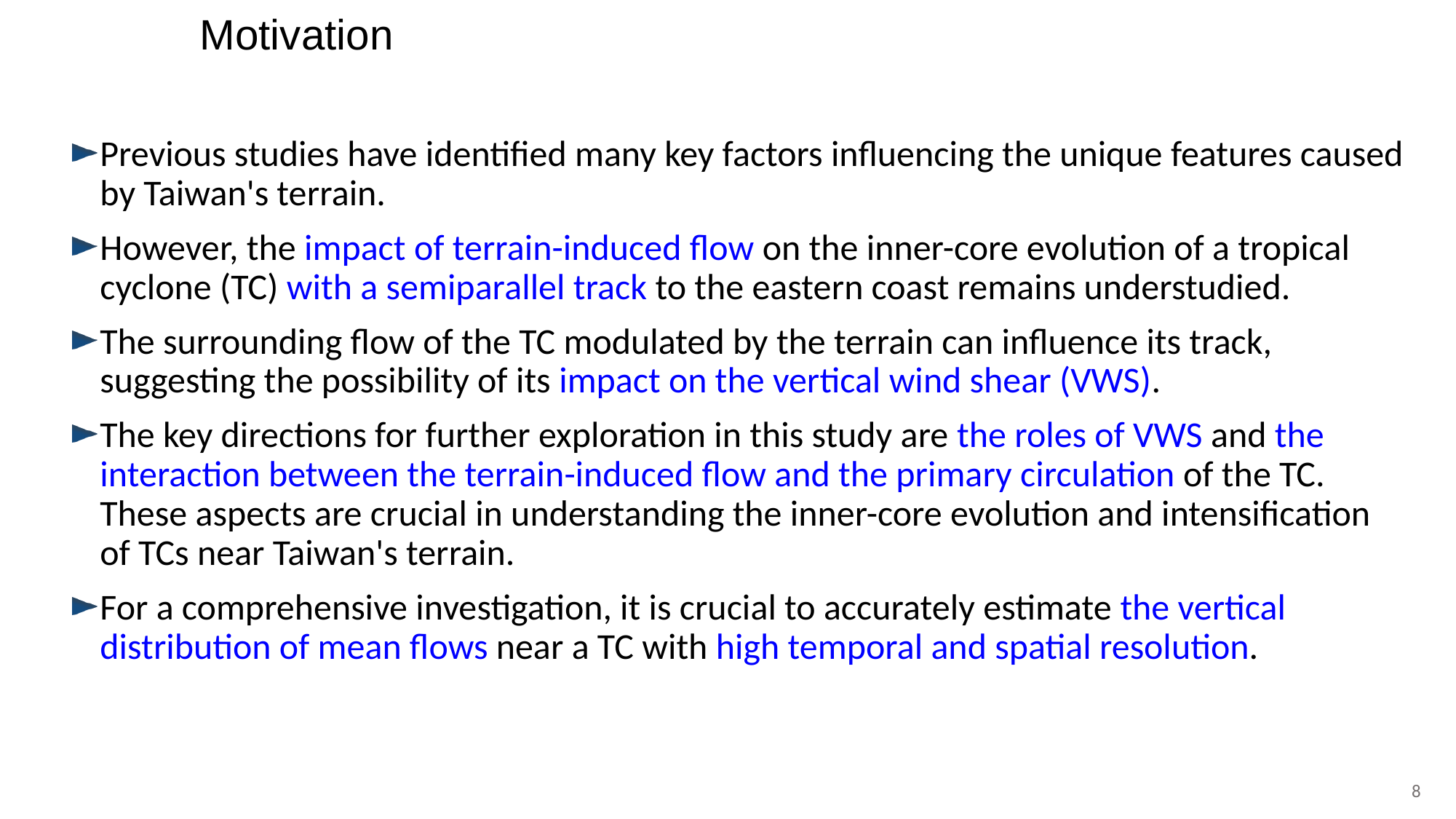

Motivation

Previous studies have identified many key factors influencing the unique features caused by Taiwan's terrain.
However, the impact of terrain-induced flow on the inner-core evolution of a tropical cyclone (TC) with a semiparallel track to the eastern coast remains understudied.
The surrounding flow of the TC modulated by the terrain can influence its track, suggesting the possibility of its impact on the vertical wind shear (VWS).
The key directions for further exploration in this study are the roles of VWS and the interaction between the terrain-induced flow and the primary circulation of the TC. These aspects are crucial in understanding the inner-core evolution and intensification of TCs near Taiwan's terrain.
For a comprehensive investigation, it is crucial to accurately estimate the vertical distribution of mean flows near a TC with high temporal and spatial resolution.